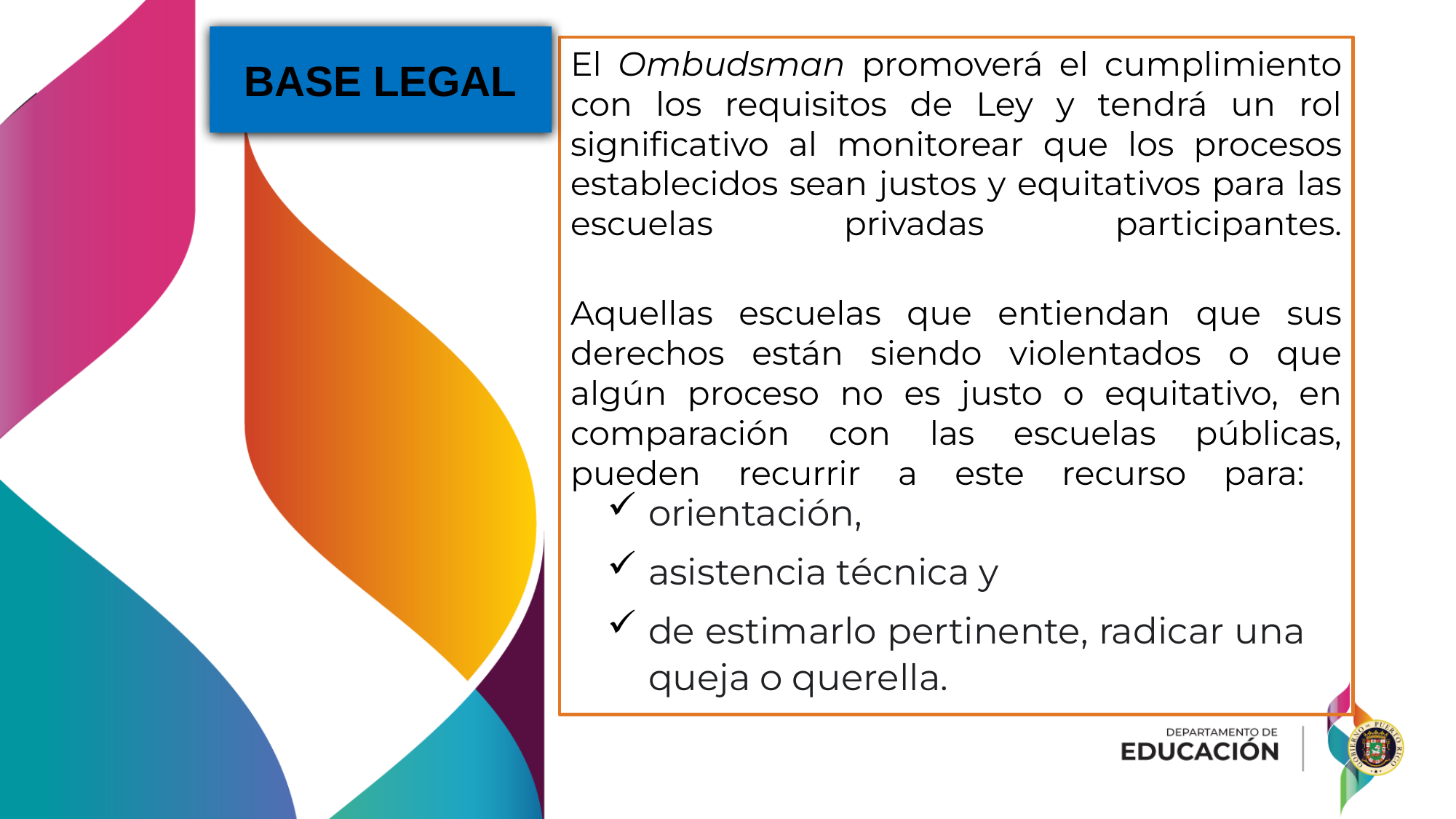

BASE LEGAL
# El Ombudsman promoverá el cumplimiento con los requisitos de Ley y tendrá un rol significativo al monitorear que los procesos establecidos sean justos y equitativos para las escuelas privadas participantes. Aquellas escuelas que entiendan que sus derechos están siendo violentados o que algún proceso no es justo o equitativo, en comparación con las escuelas públicas, pueden recurrir a este recurso para:
orientación,
asistencia técnica y
de estimarlo pertinente, radicar una queja o querella.